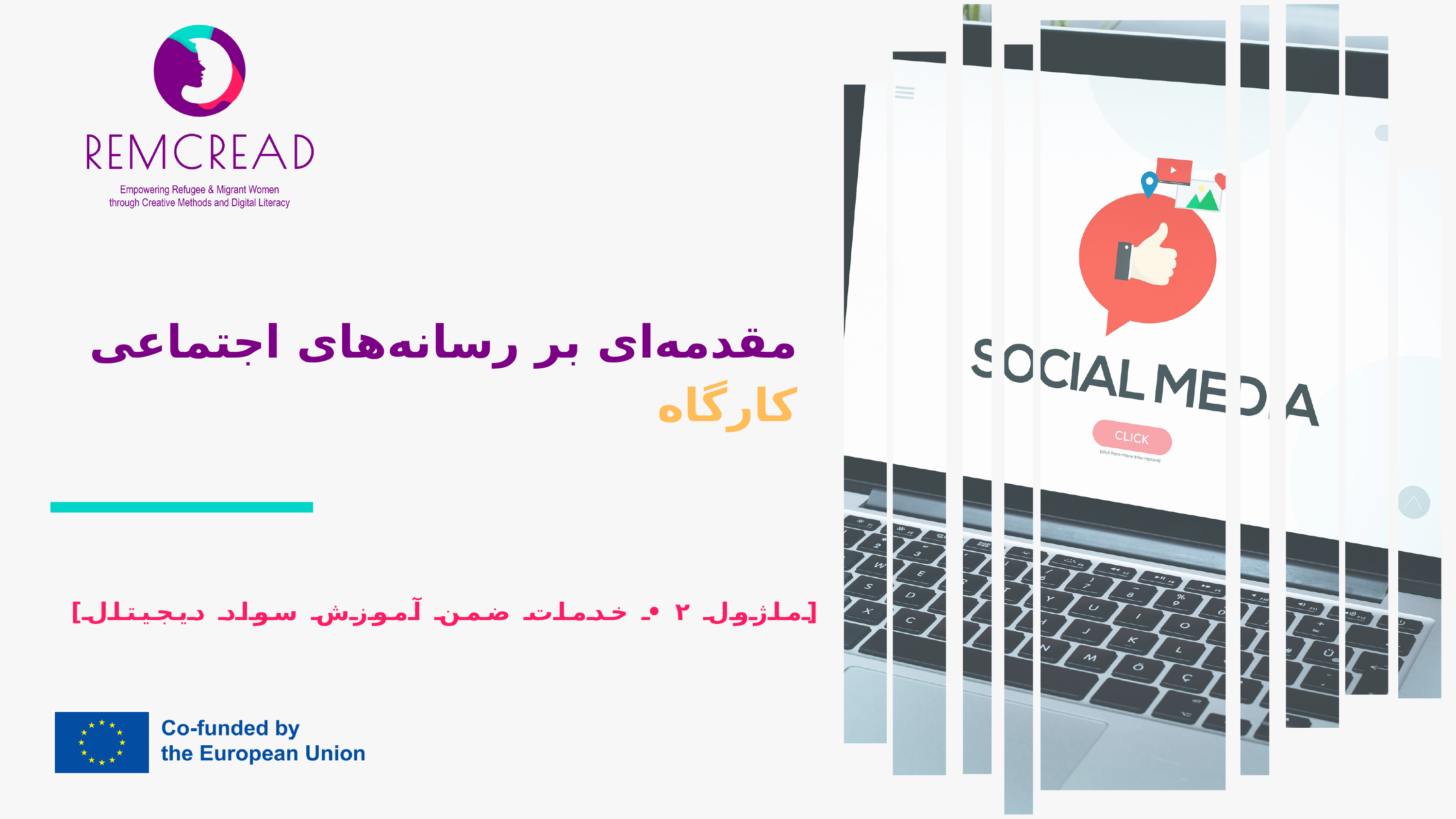

مقدمه‌ای بر رسانه‌های اجتماعی
کارگاه

[ماژول ۲ • خدمات ضمن آموزش سواد دیجیتال]